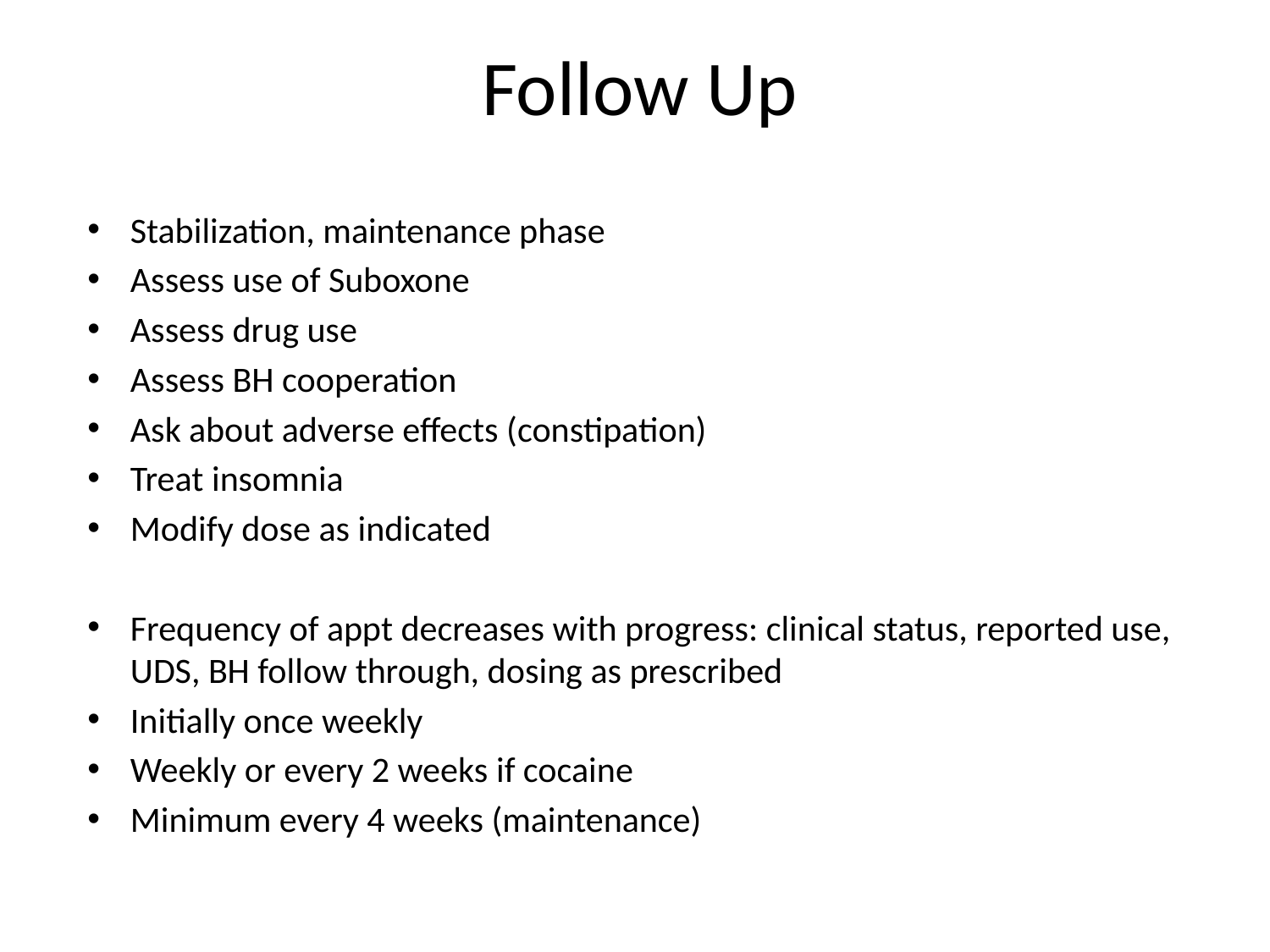

# Follow Up
Stabilization, maintenance phase
Assess use of Suboxone
Assess drug use
Assess BH cooperation
Ask about adverse effects (constipation)
Treat insomnia
Modify dose as indicated

Frequency of appt decreases with progress: clinical status, reported use, UDS, BH follow through, dosing as prescribed
Initially once weekly
Weekly or every 2 weeks if cocaine
Minimum every 4 weeks (maintenance)